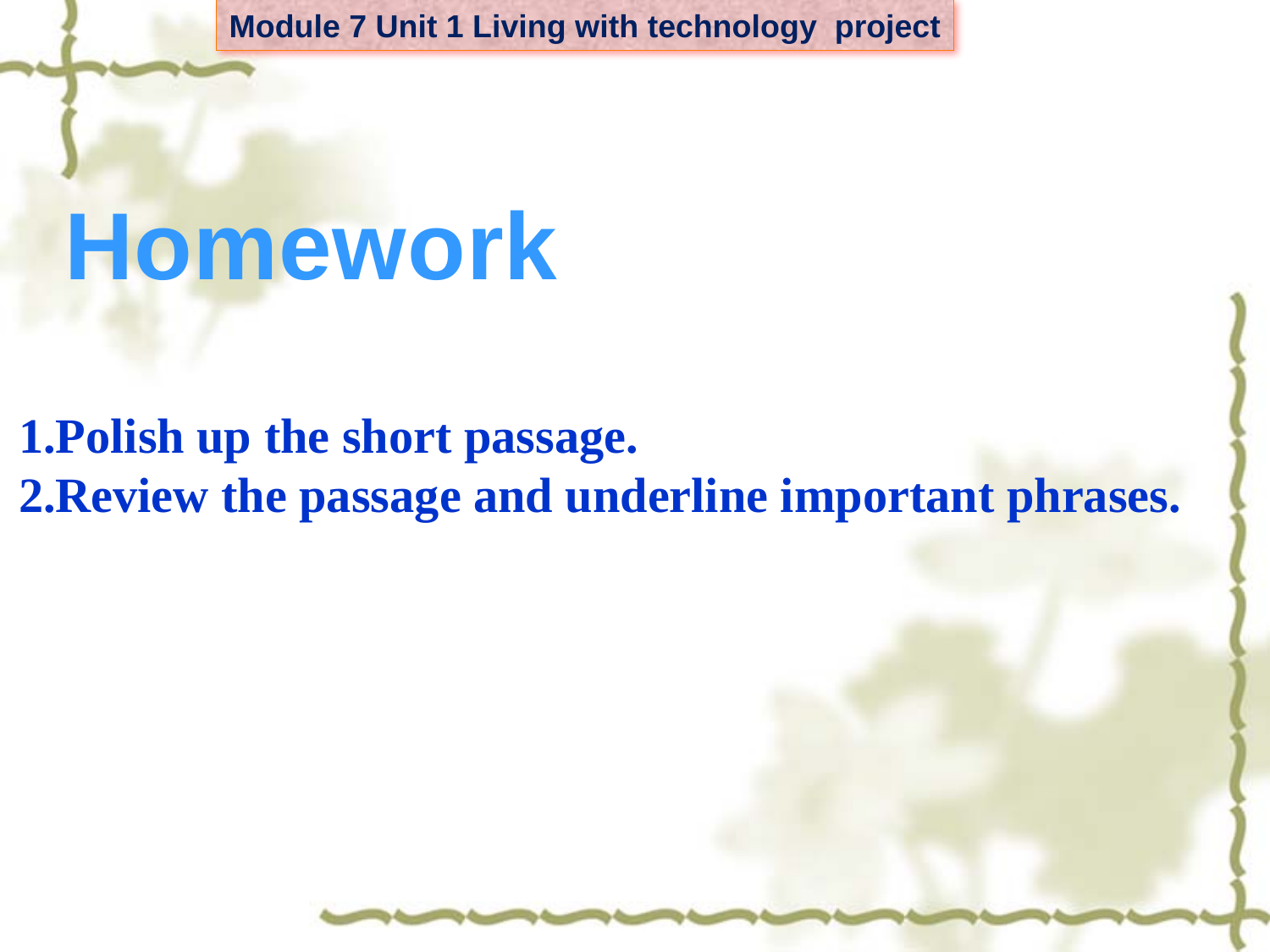

Homework

Polish up the short passage.
Review the passage and underline important phrases.